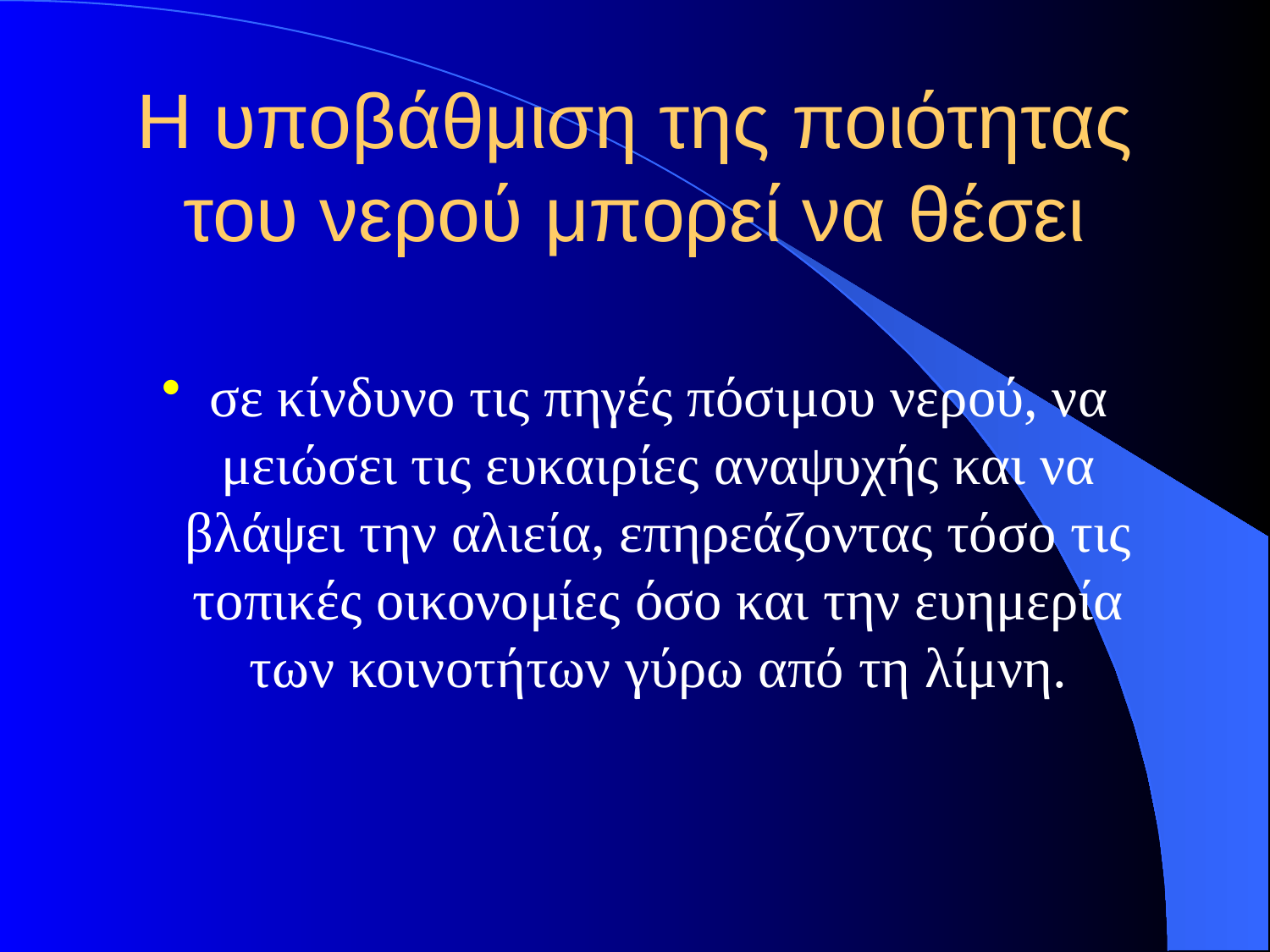

# Η υποβάθμιση της ποιότητας του νερού μπορεί να θέσει

σε κίνδυνο τις πηγές πόσιμου νερού, να μειώσει τις ευκαιρίες αναψυχής και να βλάψει την αλιεία, επηρεάζοντας τόσο τις τοπικές οικονομίες όσο και την ευημερία των κοινοτήτων γύρω από τη λίμνη.